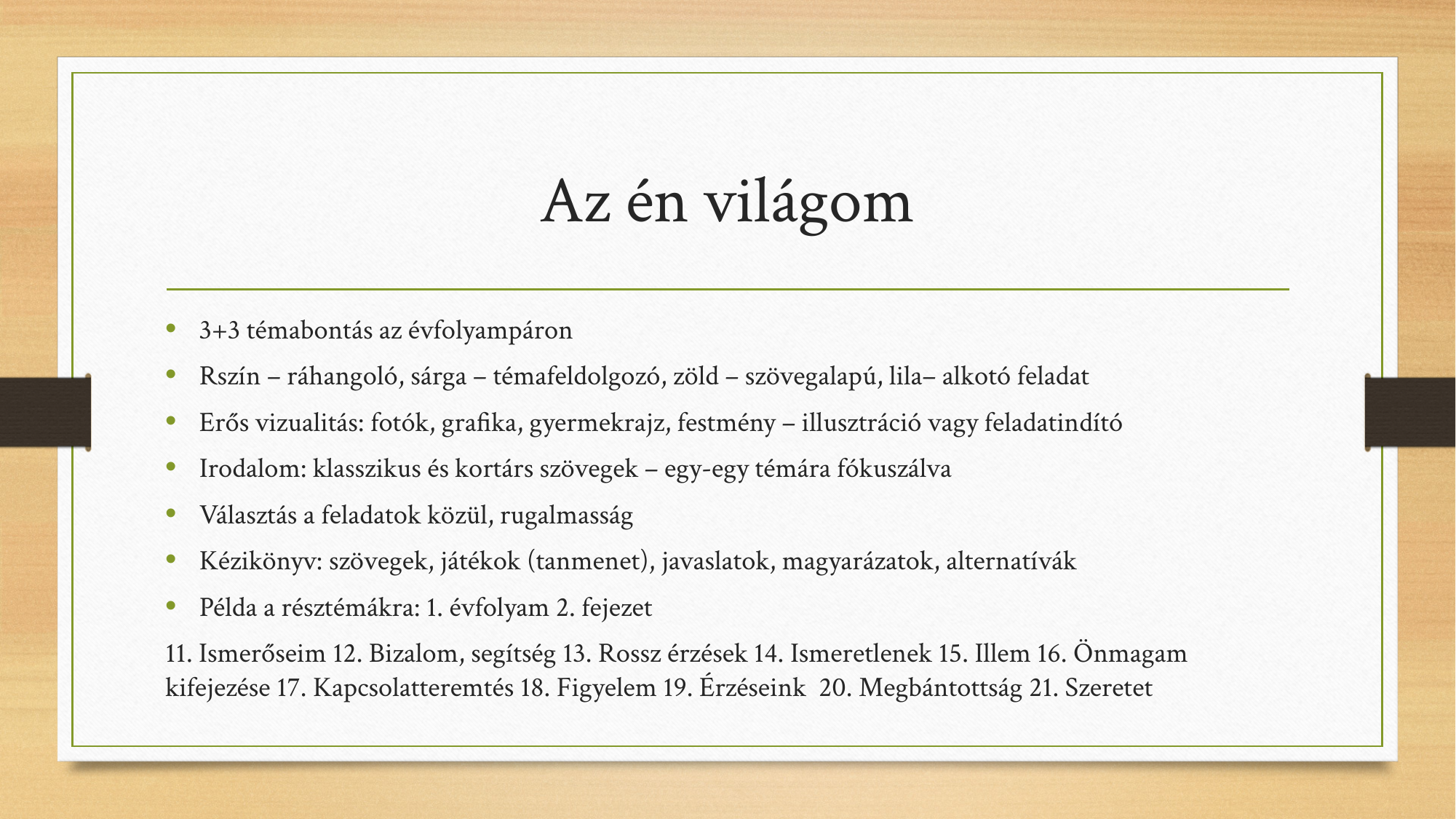

# Az én világom
3+3 témabontás az évfolyampáron
Rszín – ráhangoló, sárga – témafeldolgozó, zöld – szövegalapú, lila– alkotó feladat
Erős vizualitás: fotók, grafika, gyermekrajz, festmény – illusztráció vagy feladatindító
Irodalom: klasszikus és kortárs szövegek – egy-egy témára fókuszálva
Választás a feladatok közül, rugalmasság
Kézikönyv: szövegek, játékok (tanmenet), javaslatok, magyarázatok, alternatívák
Példa a résztémákra: 1. évfolyam 2. fejezet
11. Ismerőseim 12. Bizalom, segítség 13. Rossz érzések 14. Ismeretlenek 15. Illem 16. Önmagam kifejezése 17. Kapcsolatteremtés 18. Figyelem 19. Érzéseink  20. Megbántottság 21. Szeretet